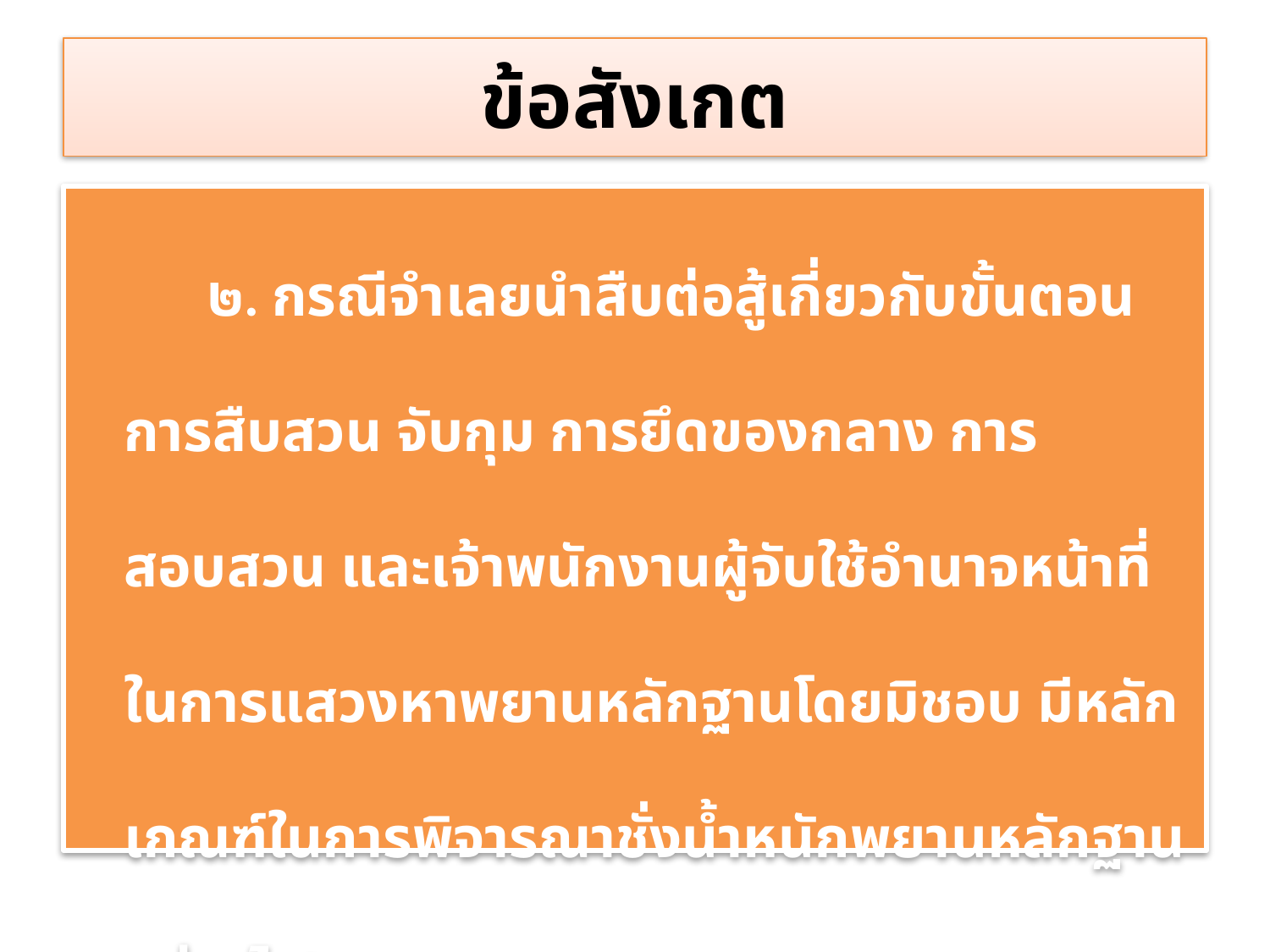

# ข้อสังเกต
         ๒. กรณีจำเลยนำสืบต่อสู้เกี่ยวกับขั้นตอนการสืบสวน จับกุม การยึดของกลาง การสอบสวน และเจ้าพนักงานผู้จับใช้อำนาจหน้าที่ในการแสวงหาพยานหลักฐานโดยมิชอบ มีหลักเกณฑ์ในการพิจารณาชั่งน้ำหนักพยานหลักฐานอย่างไร?